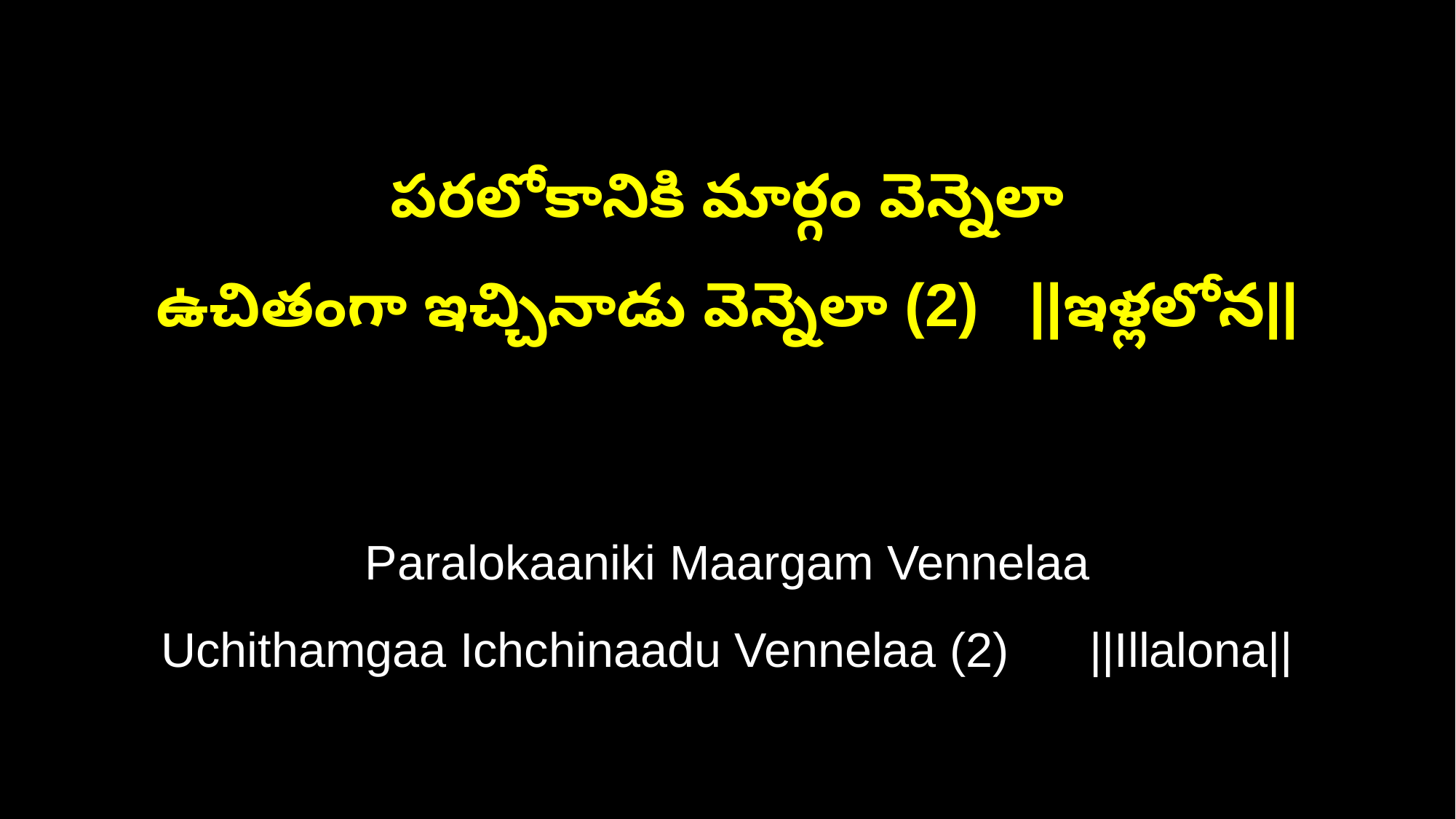

పరలోకానికి మార్గం వెన్నెలా
ఉచితంగా ఇచ్చినాడు వెన్నెలా (2)   ||ఇళ్లలోన||
Paralokaaniki Maargam Vennelaa
Uchithamgaa Ichchinaadu Vennelaa (2)      ||Illalona||